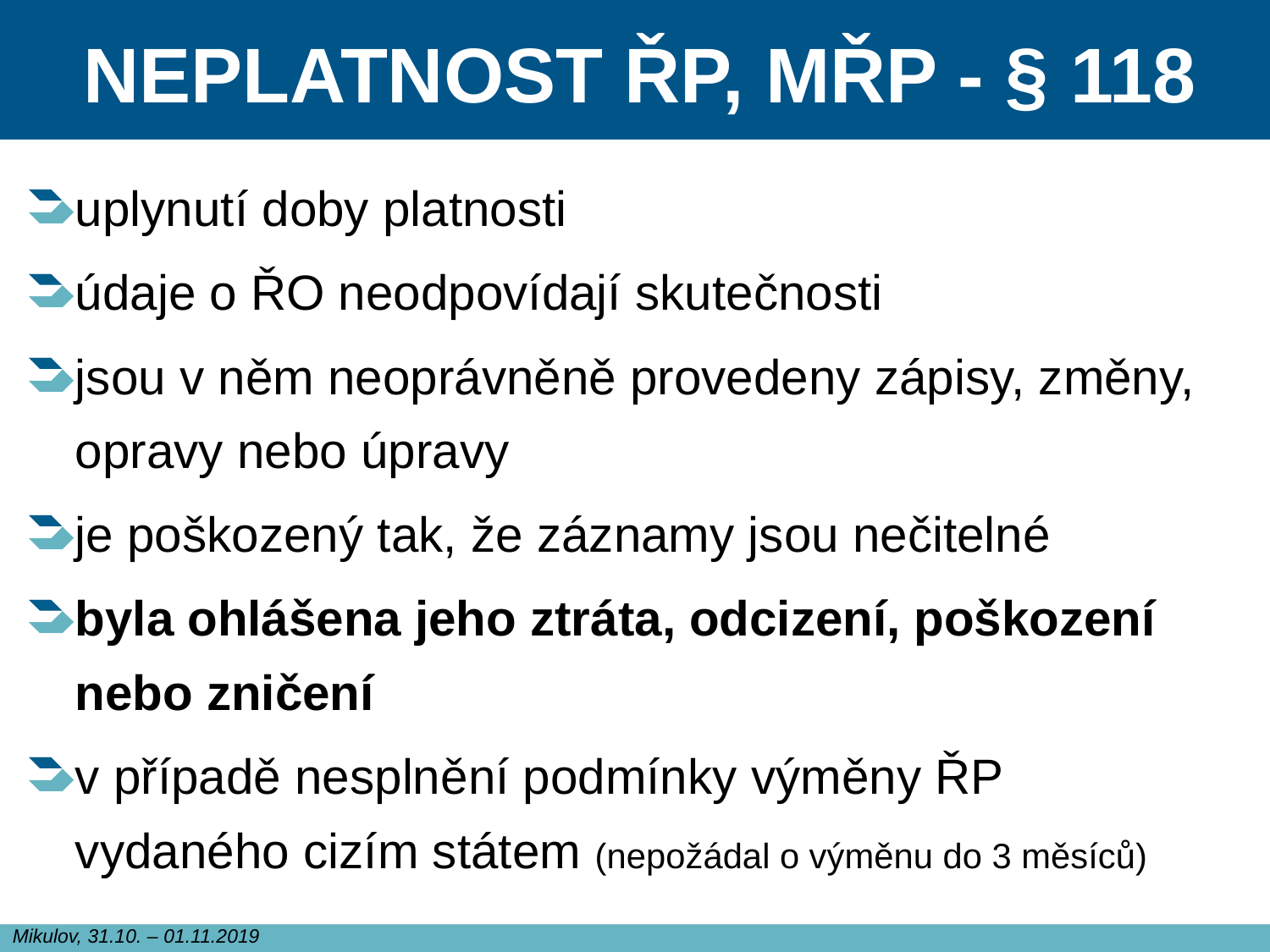

# NEPLATNOST ŘP, MŘP - § 118
uplynutí doby platnosti
údaje o ŘO neodpovídají skutečnosti
jsou v něm neoprávněně provedeny zápisy, změny, opravy nebo úpravy
je poškozený tak, že záznamy jsou nečitelné
byla ohlášena jeho ztráta, odcizení, poškození nebo zničení
v případě nesplnění podmínky výměny ŘP vydaného cizím státem (nepožádal o výměnu do 3 měsíců)